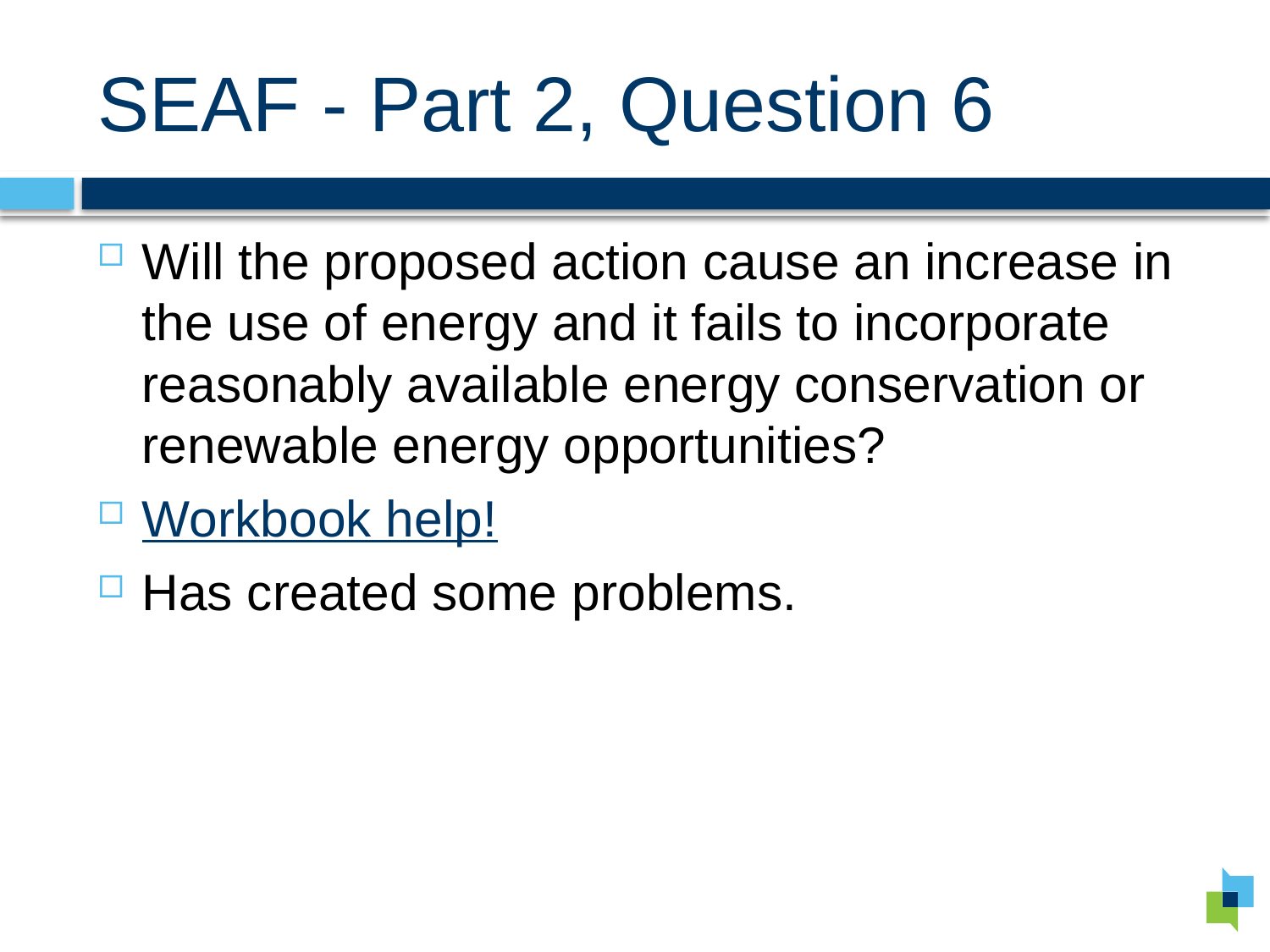

# SEAF - Part 2, Question 6
Will the proposed action cause an increase in the use of energy and it fails to incorporate reasonably available energy conservation or renewable energy opportunities?
Workbook help!
Has created some problems.